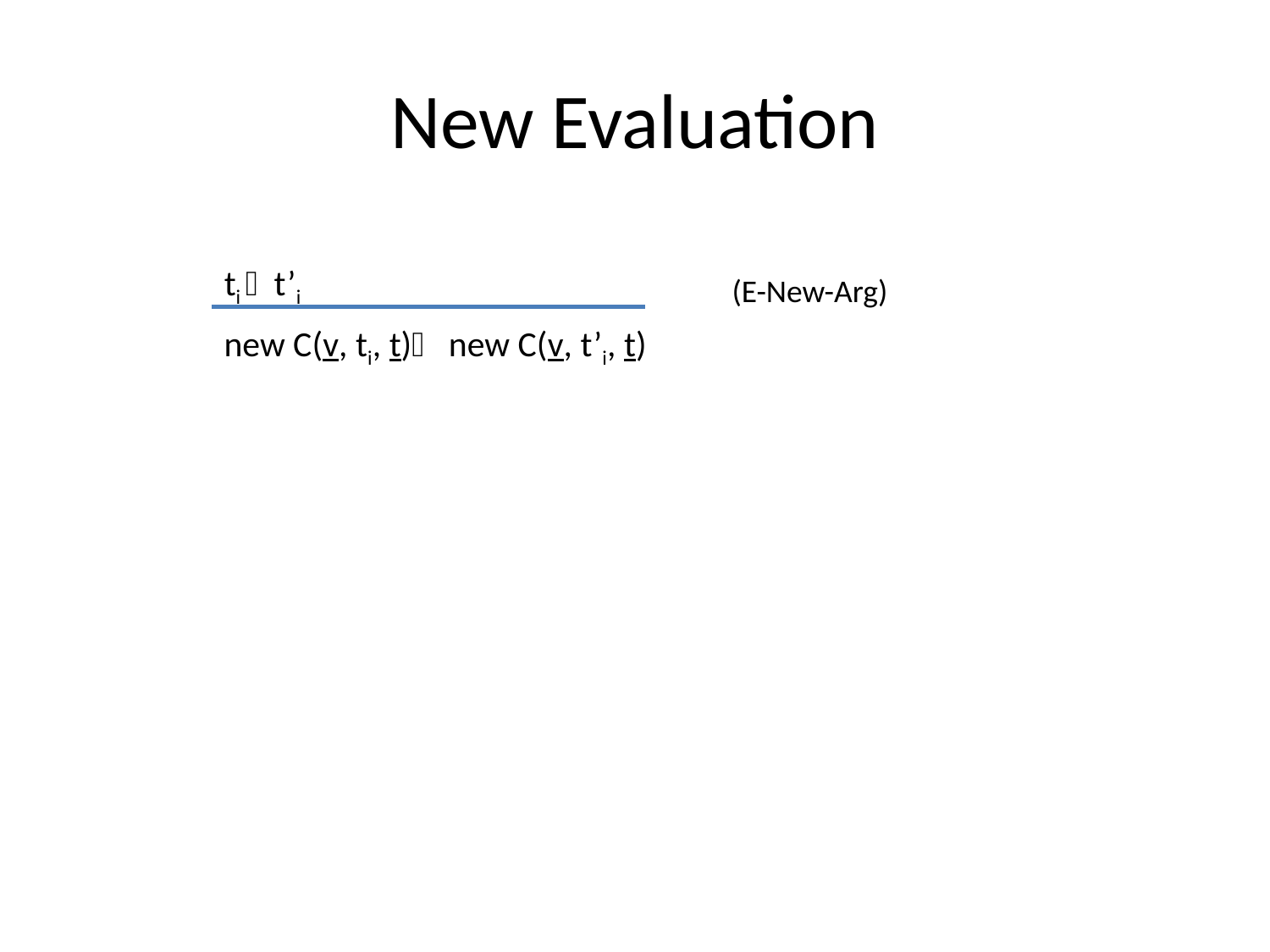

# New Evaluation
ti →t’i
(E-New-Arg)
new C(v, ti, t)→ new C(v, t’i, t)